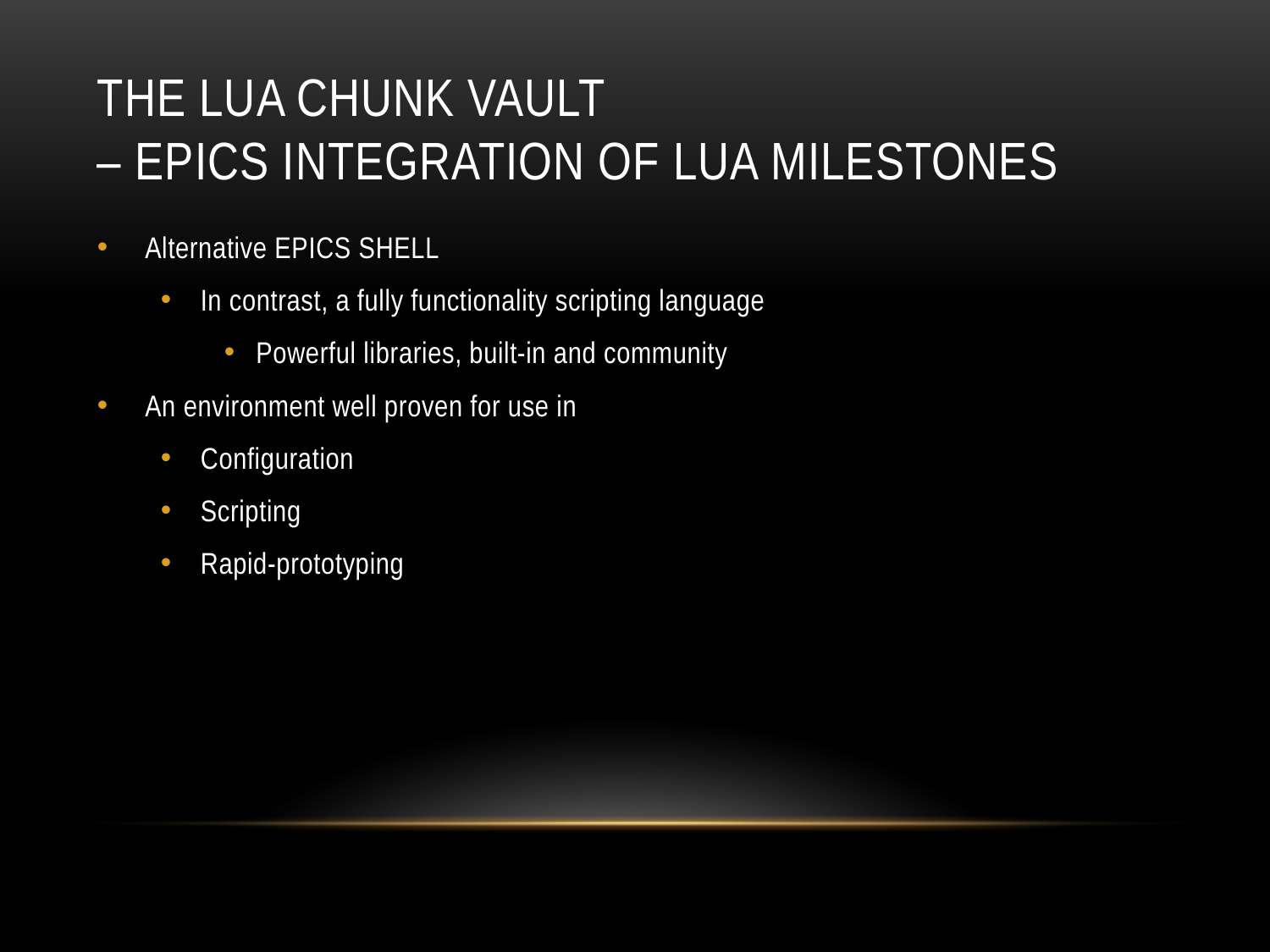

# The Lua Chunk Vault – EPICS INTEGRATION Of lua milestones
Alternative EPICS SHELL
In contrast, a fully functionality scripting language
Powerful libraries, built-in and community
An environment well proven for use in
Configuration
Scripting
Rapid-prototyping